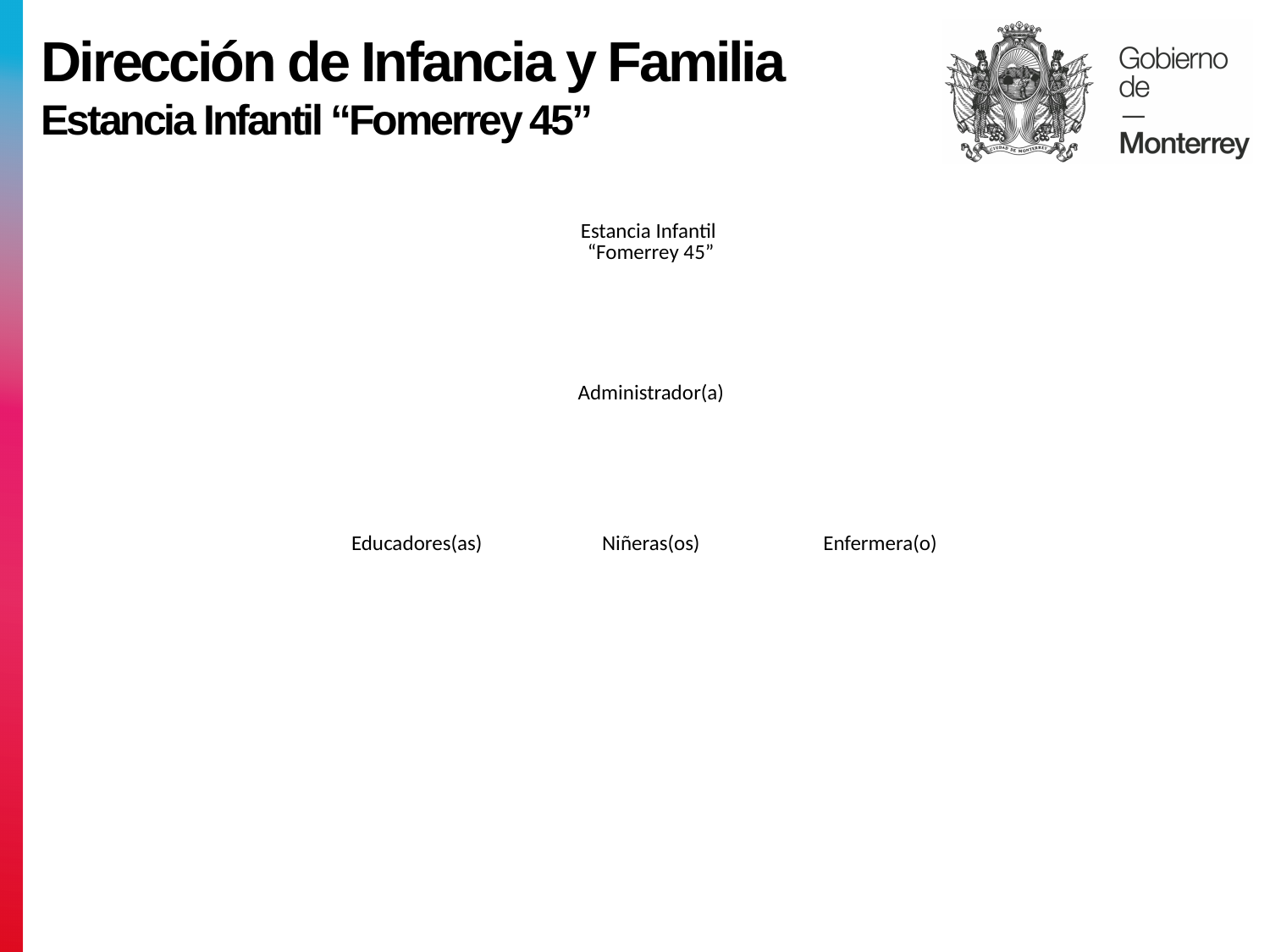

Dirección de Infancia y Familia
Estancia Infantil “Fomerrey 45”
Administrador(a)
Educadores(as)
Niñeras(os)
Enfermera(o)
Estancia Infantil
“Fomerrey 45”